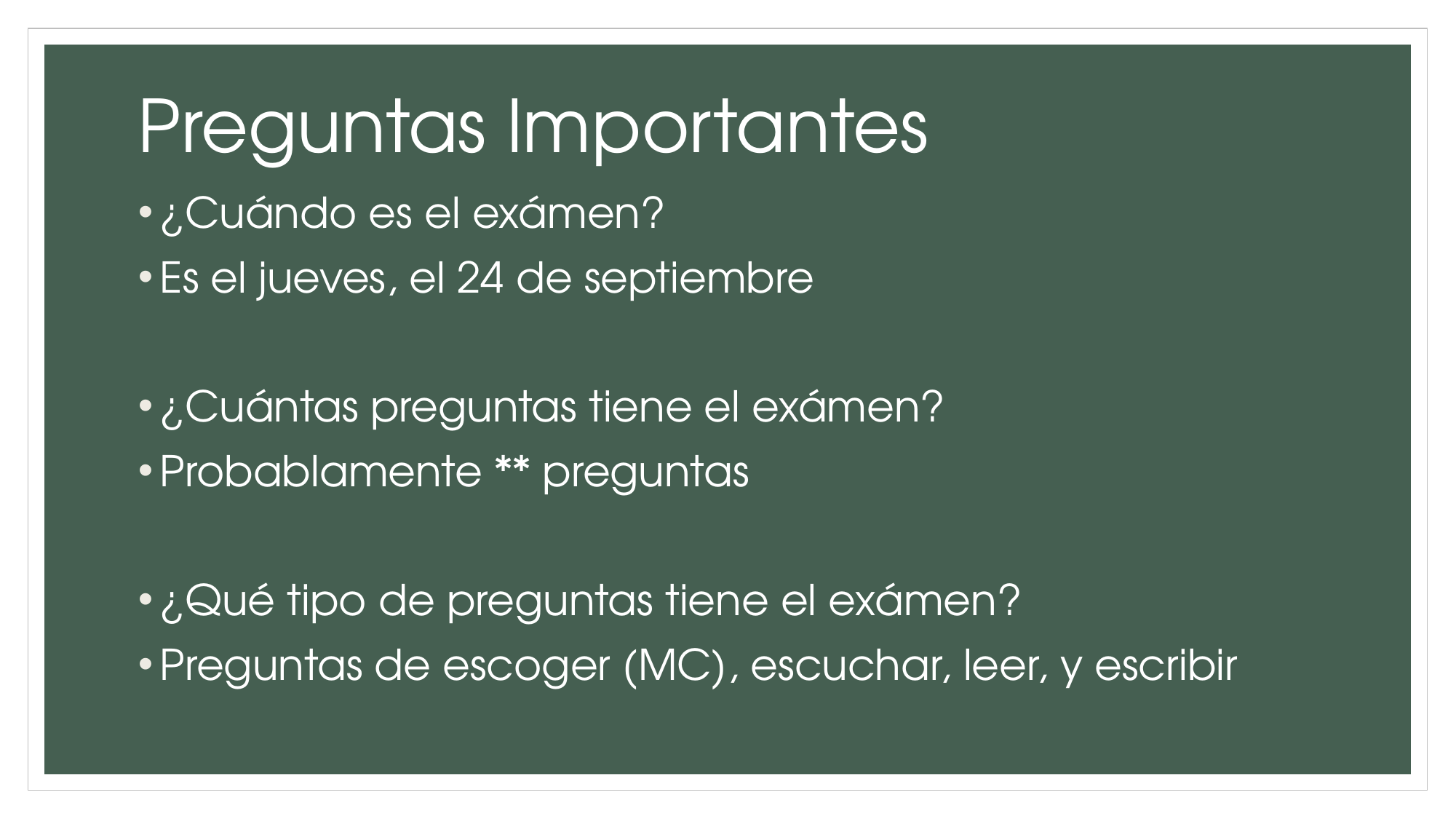

# Preguntas Importantes
¿Cuándo es el exámen?
Es el jueves, el 24 de septiembre

¿Cuántas preguntas tiene el exámen?
Probablamente ** preguntas

¿Qué tipo de preguntas tiene el exámen?
Preguntas de escoger (MC), escuchar, leer, y escribir